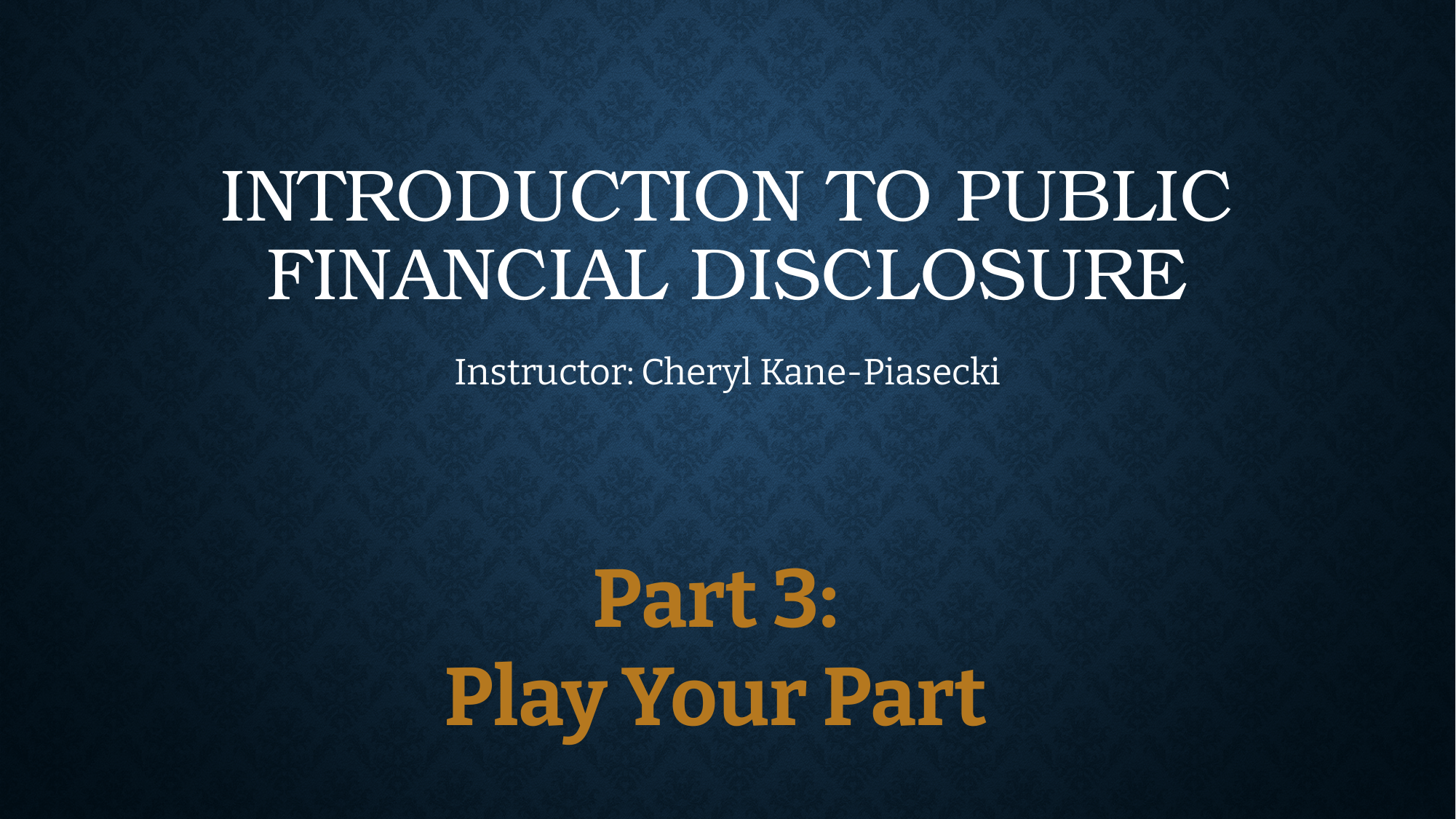

# Introduction to Public Financial Disclosure

Instructor: Cheryl Kane-Piasecki
Part 3:
   Play Your Part